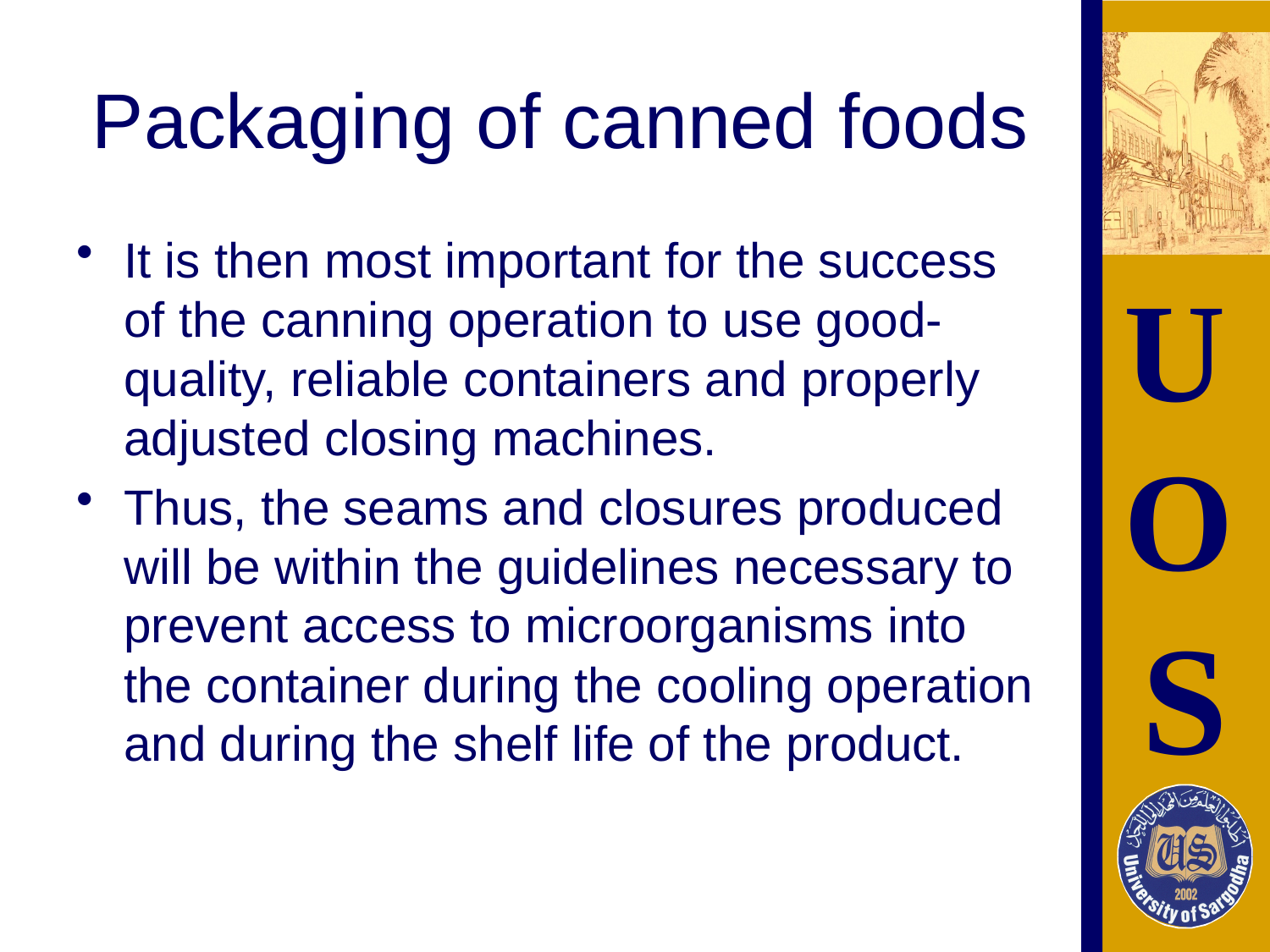

# Packaging of canned foods
It is then most important for the success of the canning operation to use good-quality, reliable containers and properly adjusted closing machines.
Thus, the seams and closures produced will be within the guidelines necessary to prevent access to microorganisms into the container during the cooling operation and during the shelf life of the product.